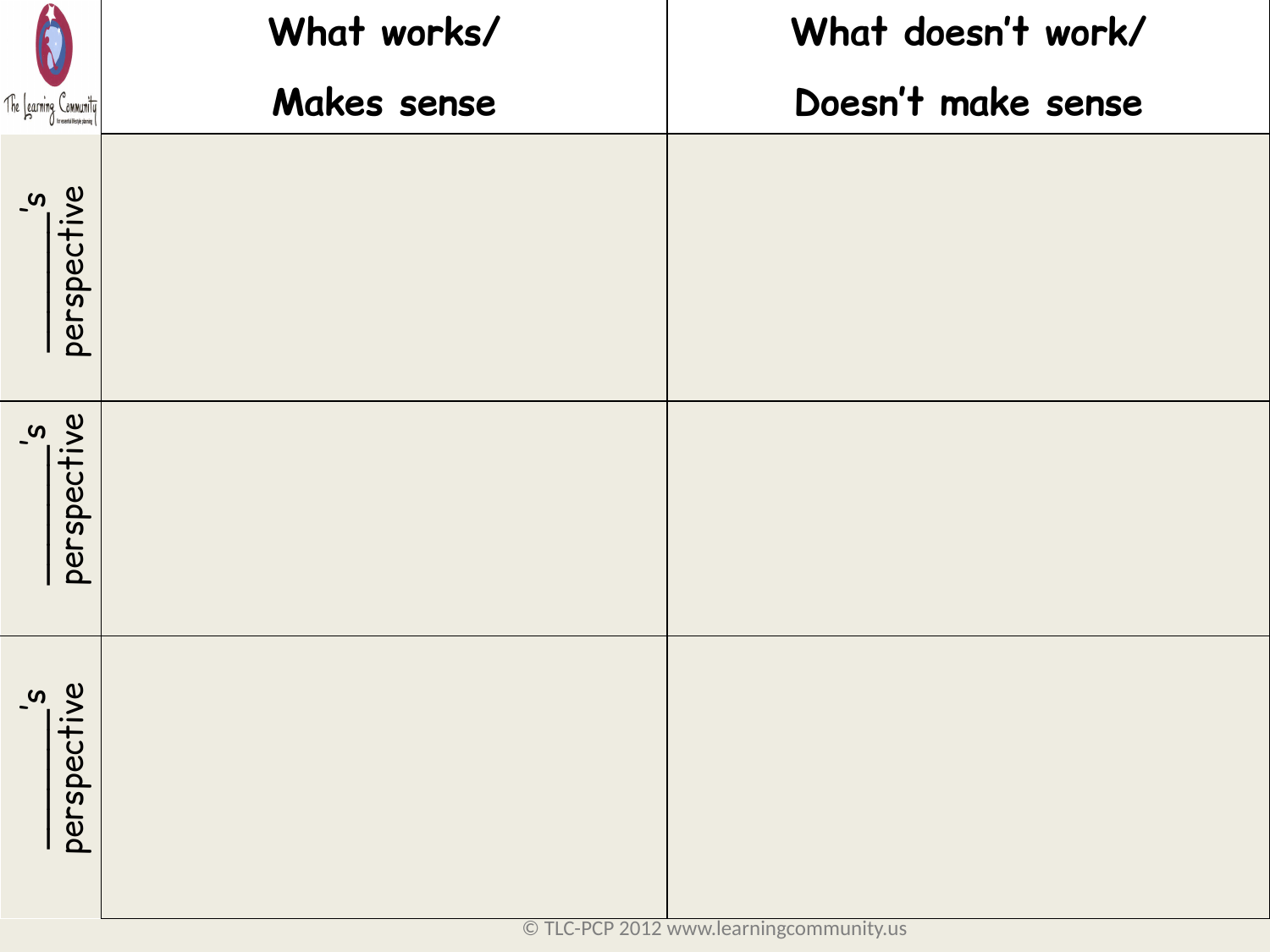

|  | What works/ Makes sense | What doesn’t work/ Doesn’t make sense |
| --- | --- | --- |
|  |  |  |
|  |  |  |
|  |  |  |
#
_______’s
perspective
_______’s
 perspective
_______’s
perspective
© TLC-PCP 2012 www.learningcommunity.us